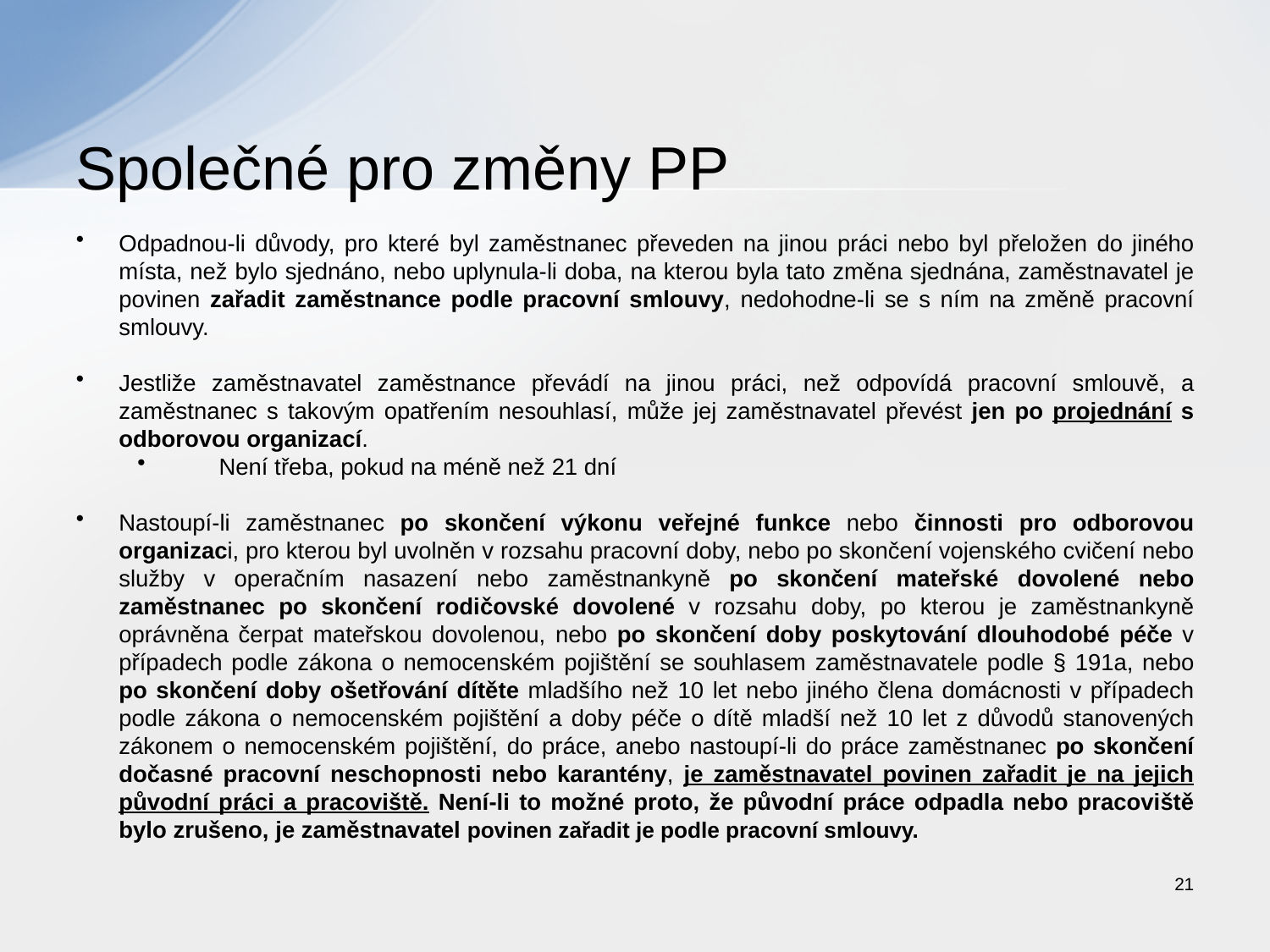

# Společné pro změny PP
Odpadnou-li důvody, pro které byl zaměstnanec převeden na jinou práci nebo byl přeložen do jiného místa, než bylo sjednáno, nebo uplynula-li doba, na kterou byla tato změna sjednána, zaměstnavatel je povinen zařadit zaměstnance podle pracovní smlouvy, nedohodne-li se s ním na změně pracovní smlouvy.

Jestliže zaměstnavatel zaměstnance převádí na jinou práci, než odpovídá pracovní smlouvě, a zaměstnanec s takovým opatřením nesouhlasí, může jej zaměstnavatel převést jen po projednání s odborovou organizací.
Není třeba, pokud na méně než 21 dní

Nastoupí-li zaměstnanec po skončení výkonu veřejné funkce nebo činnosti pro odborovou organizaci, pro kterou byl uvolněn v rozsahu pracovní doby, nebo po skončení vojenského cvičení nebo služby v operačním nasazení nebo zaměstnankyně po skončení mateřské dovolené nebo zaměstnanec po skončení rodičovské dovolené v rozsahu doby, po kterou je zaměstnankyně oprávněna čerpat mateřskou dovolenou, nebo po skončení doby poskytování dlouhodobé péče v případech podle zákona o nemocenském pojištění se souhlasem zaměstnavatele podle § 191a, nebo po skončení doby ošetřování dítěte mladšího než 10 let nebo jiného člena domácnosti v případech podle zákona o nemocenském pojištění a doby péče o dítě mladší než 10 let z důvodů stanovených zákonem o nemocenském pojištění, do práce, anebo nastoupí-li do práce zaměstnanec po skončení dočasné pracovní neschopnosti nebo karantény, je zaměstnavatel povinen zařadit je na jejich původní práci a pracoviště. Není-li to možné proto, že původní práce odpadla nebo pracoviště bylo zrušeno, je zaměstnavatel povinen zařadit je podle pracovní smlouvy.
21